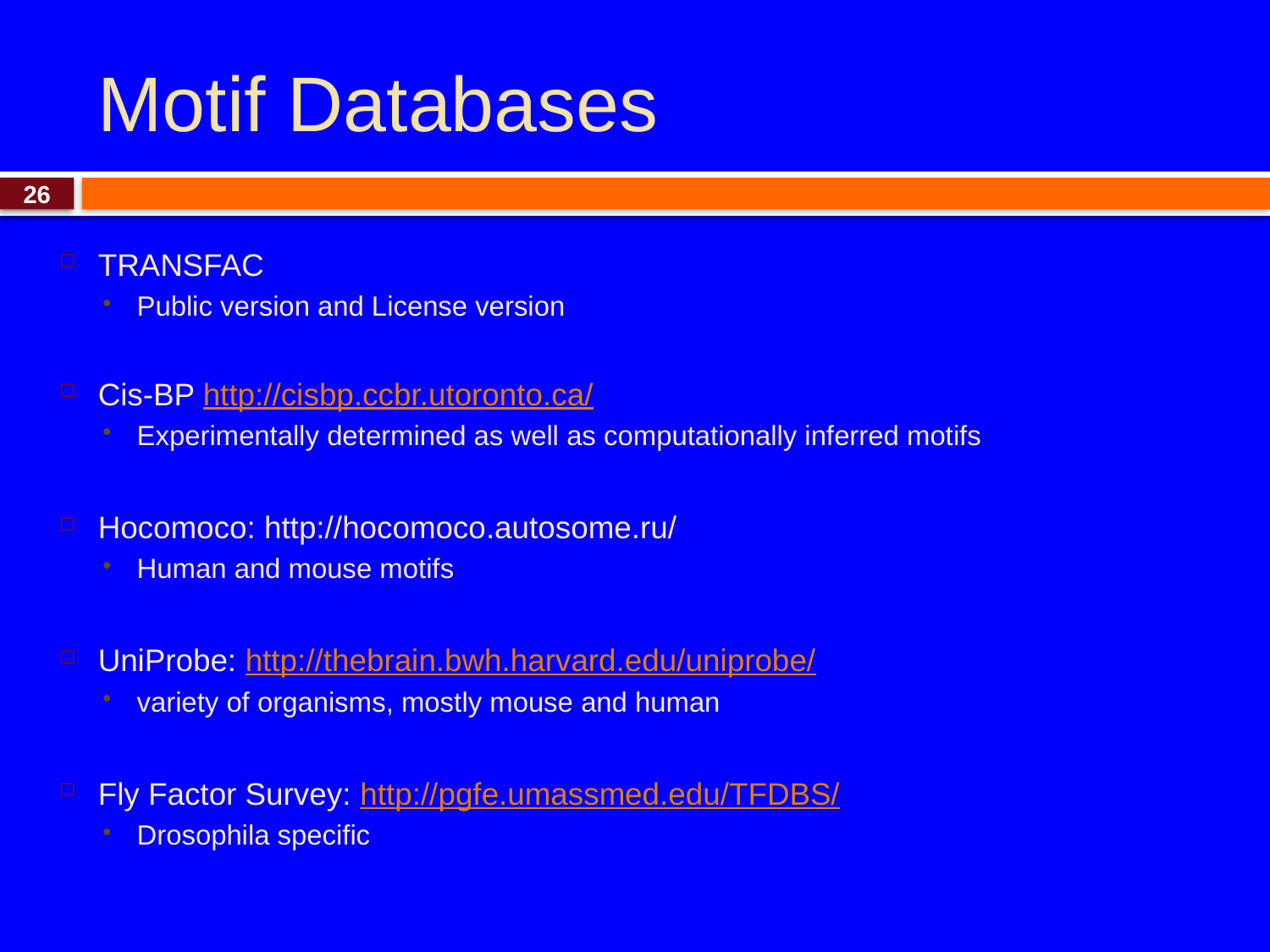

# Motif Databases
26
TRANSFAC
Public version and License version

Cis-BP http://cisbp.ccbr.utoronto.ca/
Experimentally determined as well as computationally inferred motifs

Hocomoco: http://hocomoco.autosome.ru/
Human and mouse motifs

UniProbe: http://thebrain.bwh.harvard.edu/uniprobe/
variety of organisms, mostly mouse and human

Fly Factor Survey: http://pgfe.umassmed.edu/TFDBS/
Drosophila specific